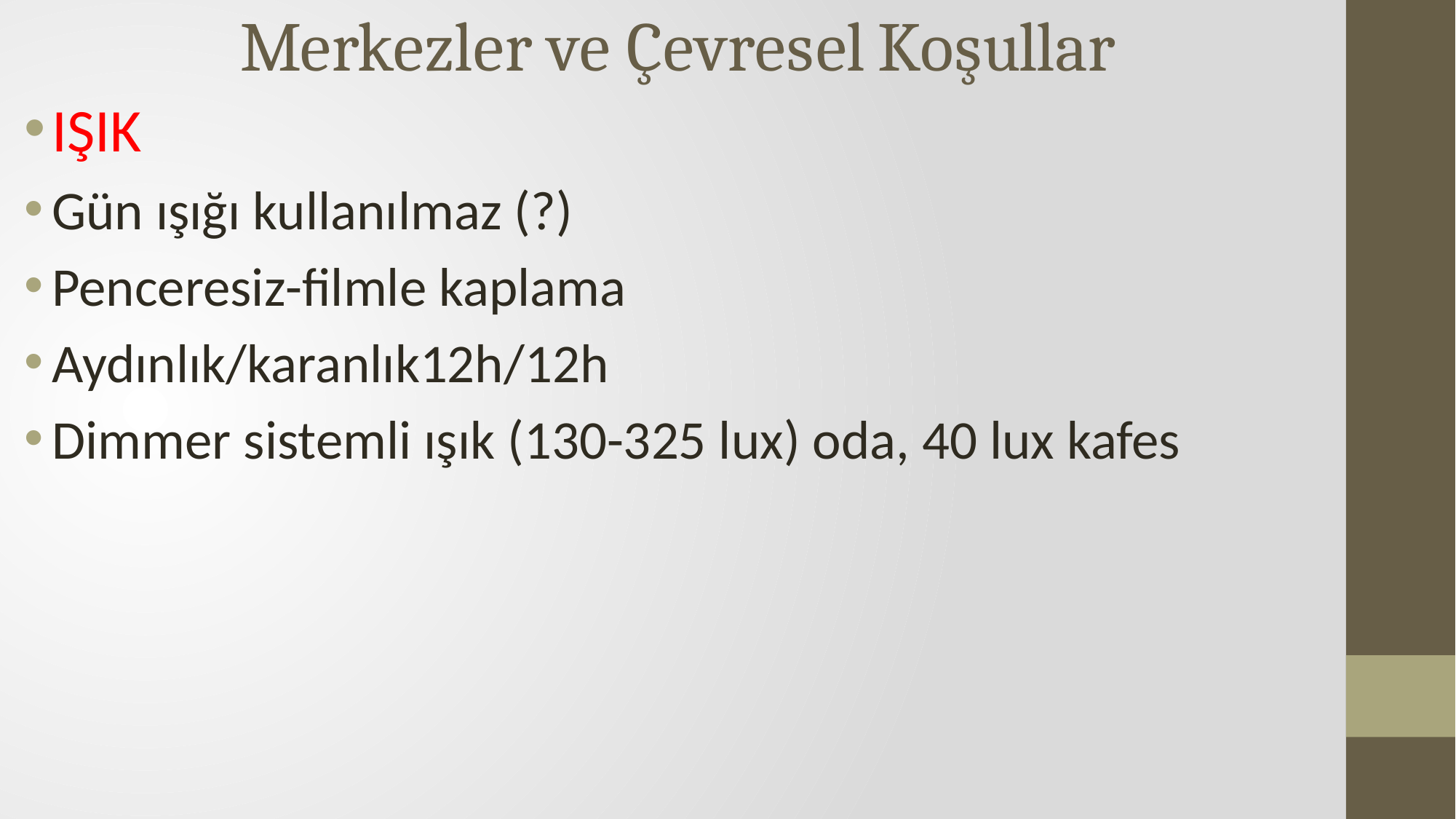

# Merkezler ve Çevresel Koşullar
IŞIK
Gün ışığı kullanılmaz (?)
Penceresiz-filmle kaplama
Aydınlık/karanlık12h/12h
Dimmer sistemli ışık (130-325 lux) oda, 40 lux kafes